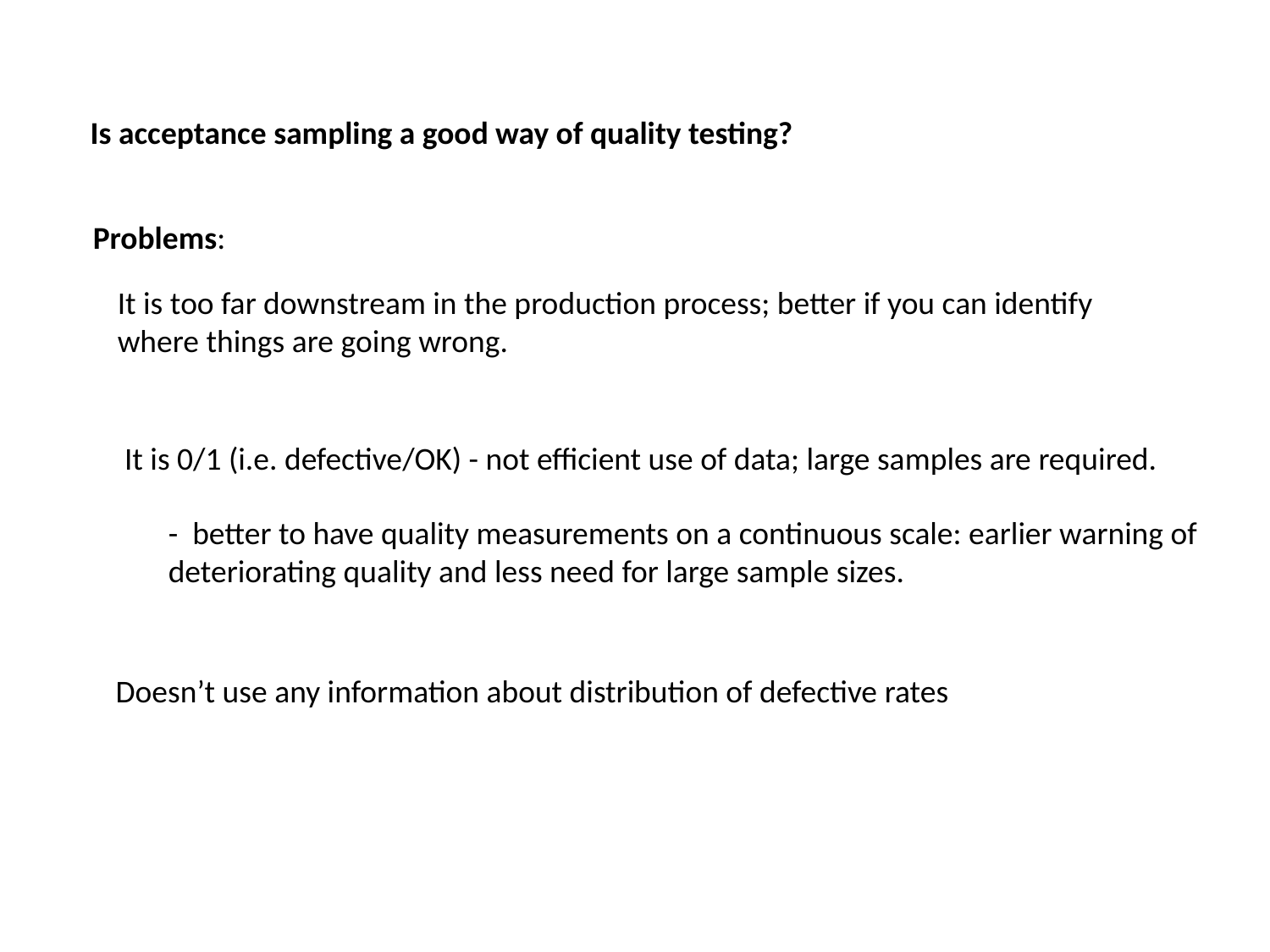

Is acceptance sampling a good way of quality testing?
Problems:
It is too far downstream in the production process; better if you can identify where things are going wrong.
 It is 0/1 (i.e. defective/OK) - not efficient use of data; large samples are required.
-  better to have quality measurements on a continuous scale: earlier warning of deteriorating quality and less need for large sample sizes.
Doesn’t use any information about distribution of defective rates